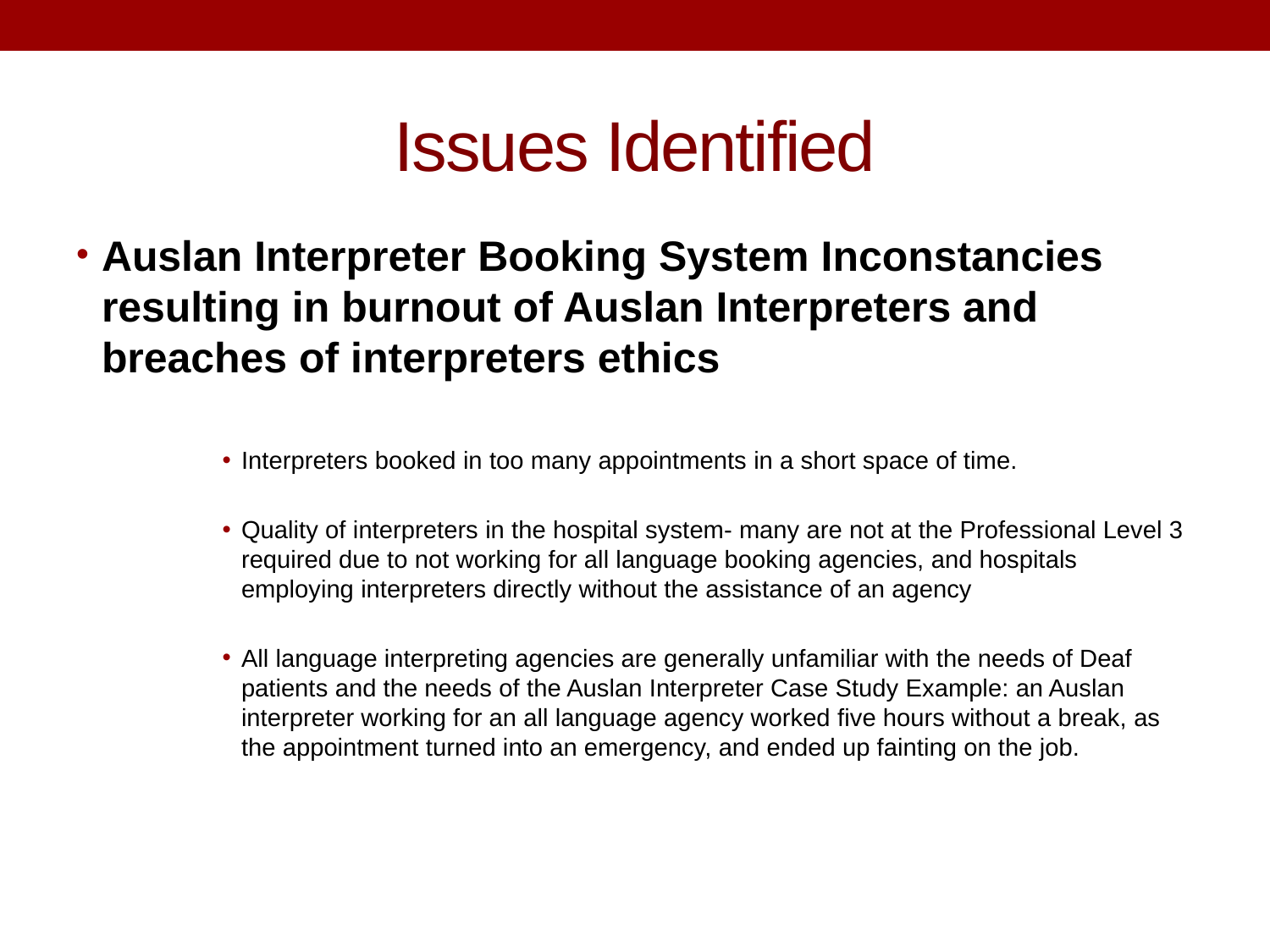

# Issues Identified
Auslan Interpreter Booking System Inconstancies resulting in burnout of Auslan Interpreters and breaches of interpreters ethics

Interpreters booked in too many appointments in a short space of time.

Quality of interpreters in the hospital system- many are not at the Professional Level 3 required due to not working for all language booking agencies, and hospitals employing interpreters directly without the assistance of an agency

All language interpreting agencies are generally unfamiliar with the needs of Deaf patients and the needs of the Auslan Interpreter Case Study Example: an Auslan interpreter working for an all language agency worked five hours without a break, as the appointment turned into an emergency, and ended up fainting on the job.